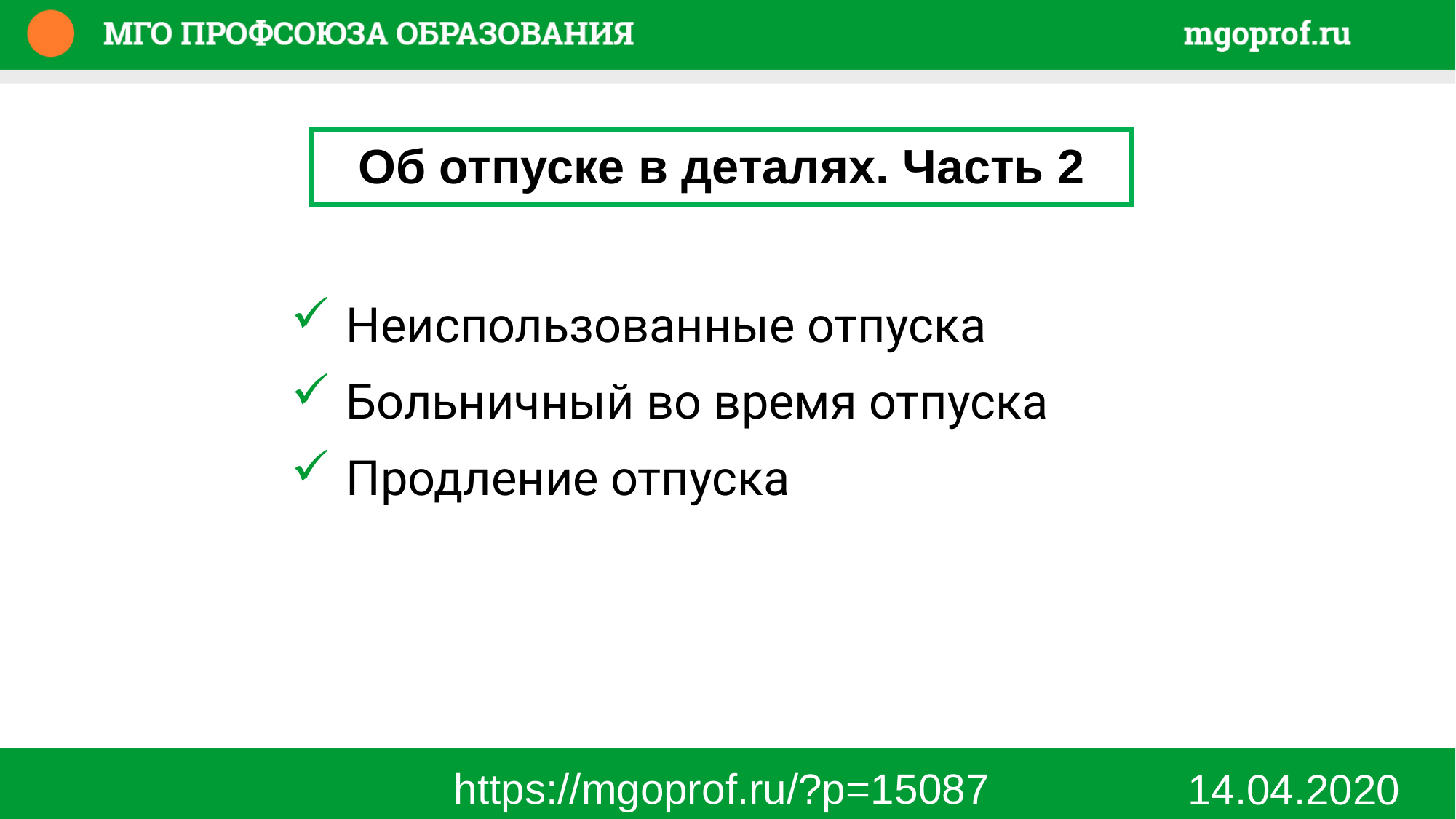

Об отпуске в деталях. Часть 2
Неиспользованные отпуска
Больничный во время отпуска
Продление отпуска
https://mgoprof.ru/?p=15087
14.04.2020